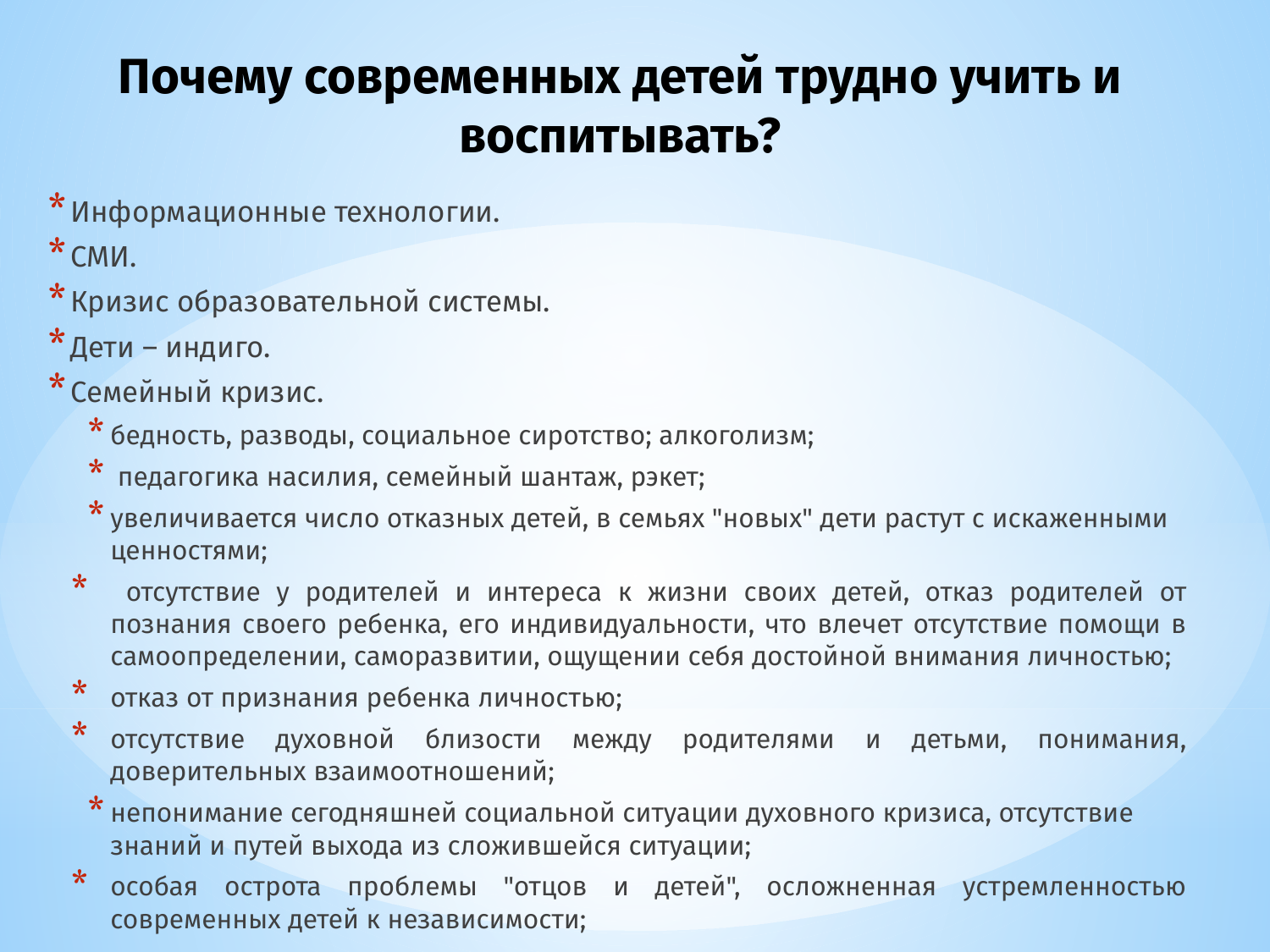

# Почему современных детей трудно учить и воспитывать?
Информационные технологии.
СМИ.
Кризис образовательной системы.
Дети – индиго.
Семейный кризис.
бедность, разводы, социальное сиротство; алкоголизм;
 педагогика насилия, семейный шантаж, рэкет;
увеличивается число отказных детей, в семьях "новых" дети растут с искаженными ценностями;
 отсутствие у родителей и интереса к жизни своих детей, отказ родителей от познания своего ребенка, его индивидуальности, что влечет отсутствие помощи в самоопределении, саморазвитии, ощущении себя достойной внимания личностью;
отказ от признания ребенка личностью;
отсутствие духовной близости между родителями и детьми, понимания, доверительных взаимоотношений;
непонимание сегодняшней социальной ситуации духовного кризиса, отсутствие знаний и путей выхода из сложившейся ситуации;
особая острота проблемы "отцов и детей", осложненная устремленностью современных детей к независимости;